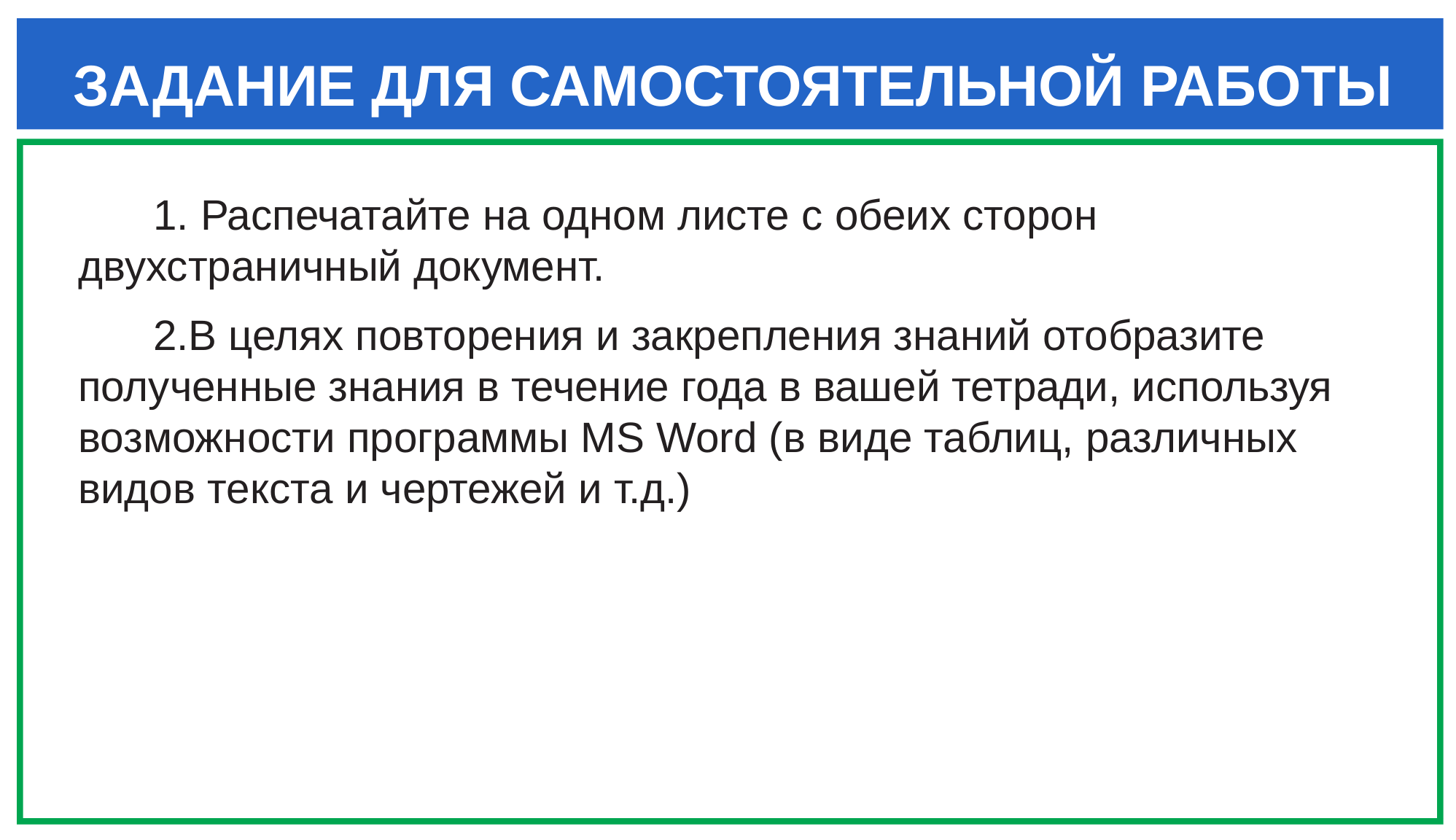

ЗАДАНИЕ ДЛЯ САМОСТОЯТЕЛЬНОЙ РАБОТЫ
 Распечатайте на одном листе с обеих сторон двухстраничный документ.
В целях повторения и закрепления знаний отобразите полученные знания в течение года в вашей тетради, используя возможности программы MS Word (в виде таблиц, различных видов текста и чертежей и т.д.)